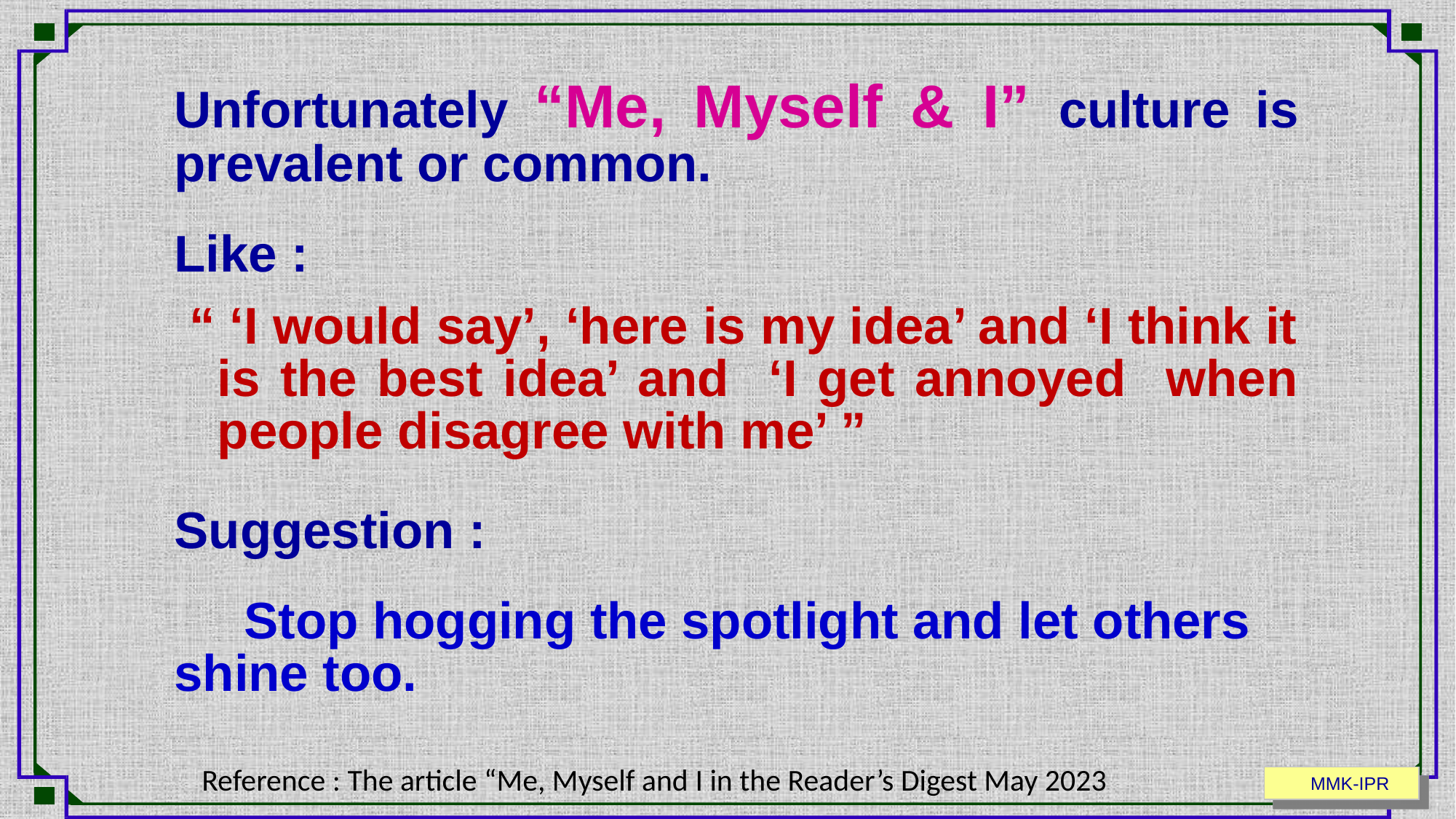

Unfortunately “Me, Myself & I” culture is prevalent or common.
Like :
 “ ‘I would say’, ‘here is my idea’ and ‘I think it is the best idea’ and  ‘I get annoyed  when people disagree with me’ ”
Suggestion :
      Stop hogging the spotlight and let others 	shine too.
Reference : The article “Me, Myself and I in the Reader’s Digest May 2023
       MMK-IPR